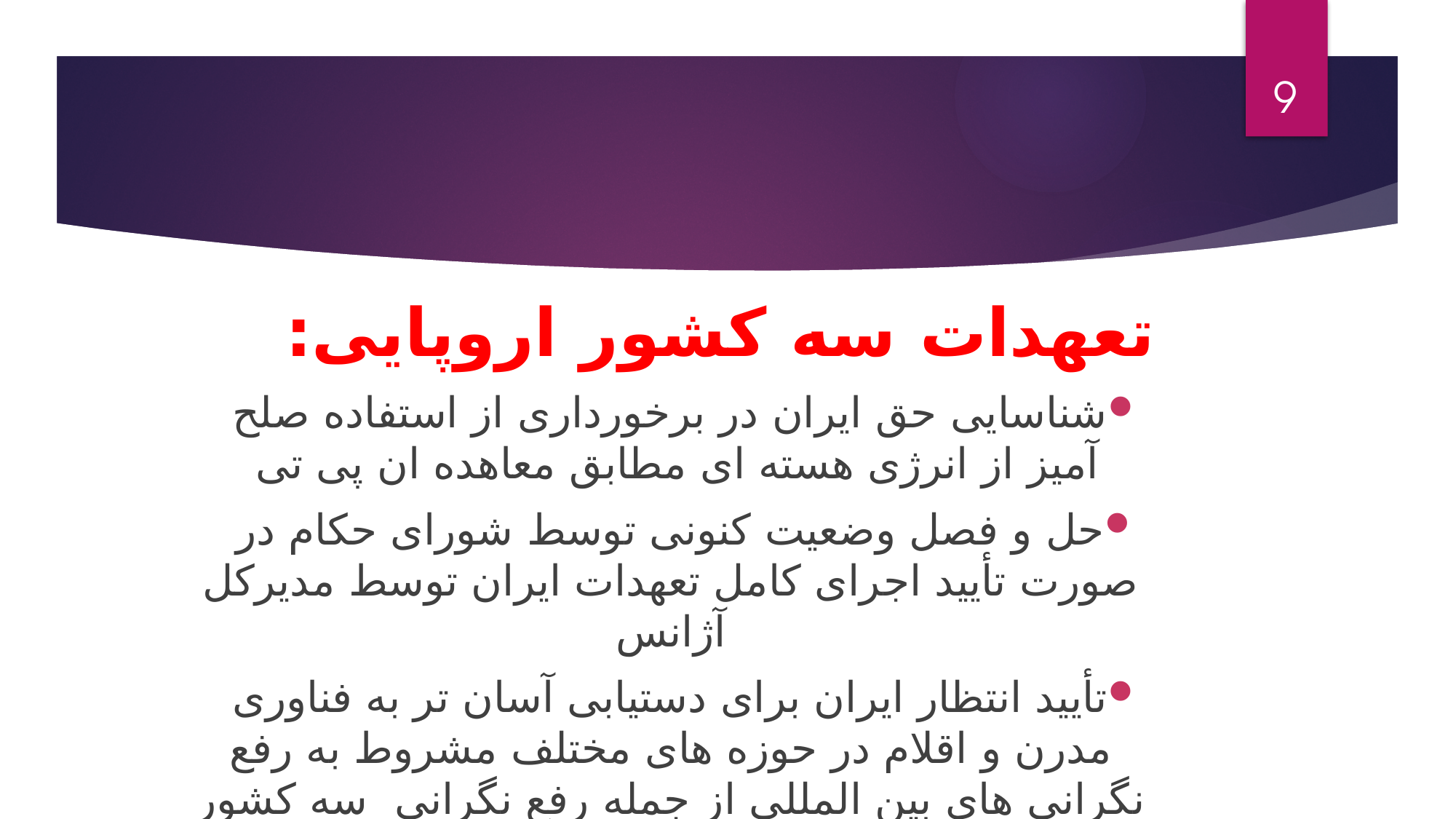

9
تعهدات سه کشور اروپایی:
شناسایی حق ایران در برخورداری از استفاده صلح آمیز از انرژی هسته ای مطابق معاهده ان پی تی
حل و فصل وضعیت کنونی توسط شورای حکام در صورت تأیید اجرای کامل تعهدات ایران توسط مدیرکل آژانس
تأیید انتظار ایران برای دستیابی آسان تر به فناوری مدرن و اقلام در حوزه های مختلف مشروط به رفع نگرانی های بین المللی از جمله رفع نگرانی  سه کشور اروپائی